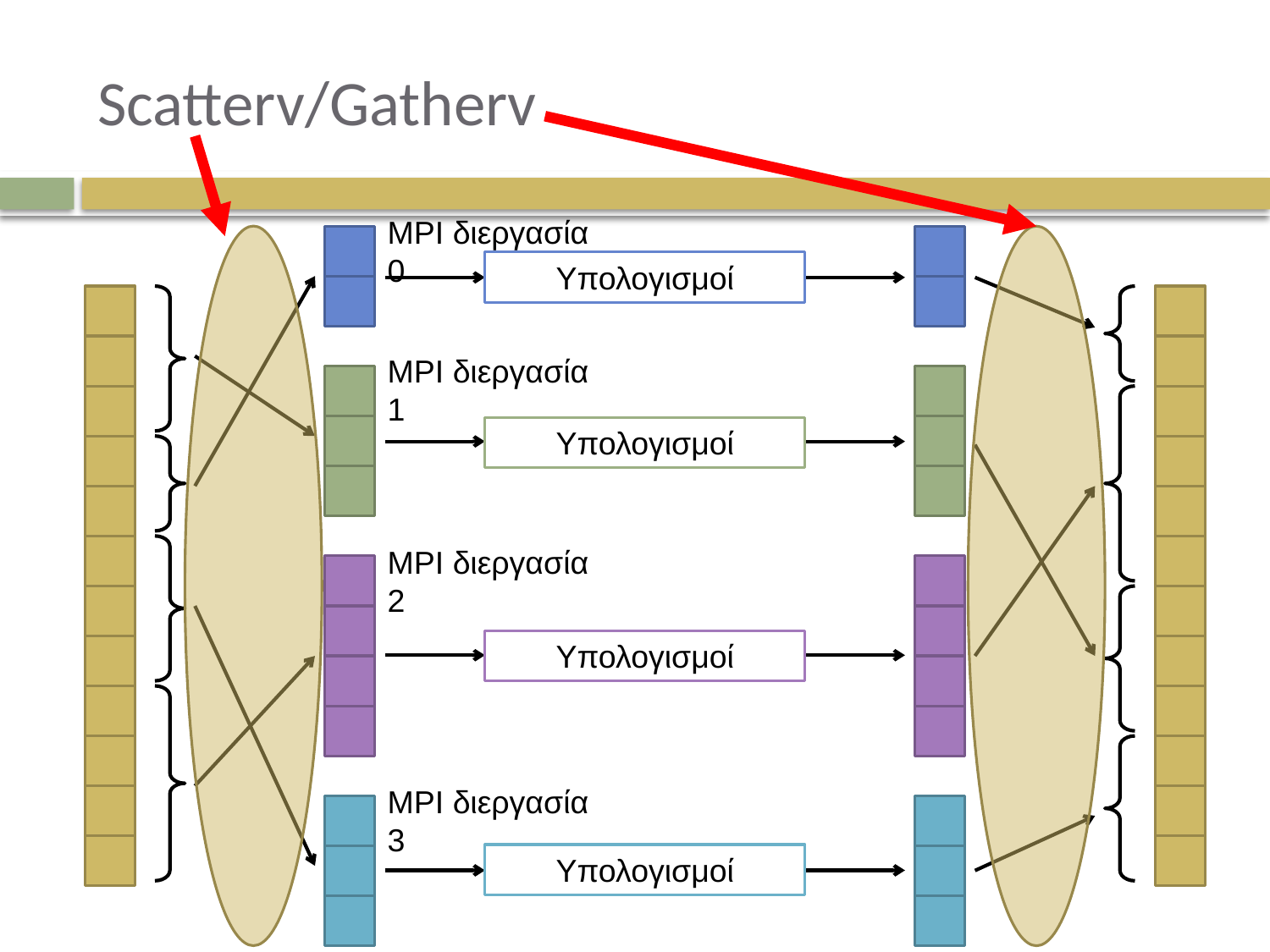

# Scatterv/Gatherv

MPI διεργασία 0

Υπολογισμοί

MPI διεργασία 1

Υπολογισμοί

MPI διεργασία 2

Υπολογισμοί

MPI διεργασία 3

Υπολογισμοί